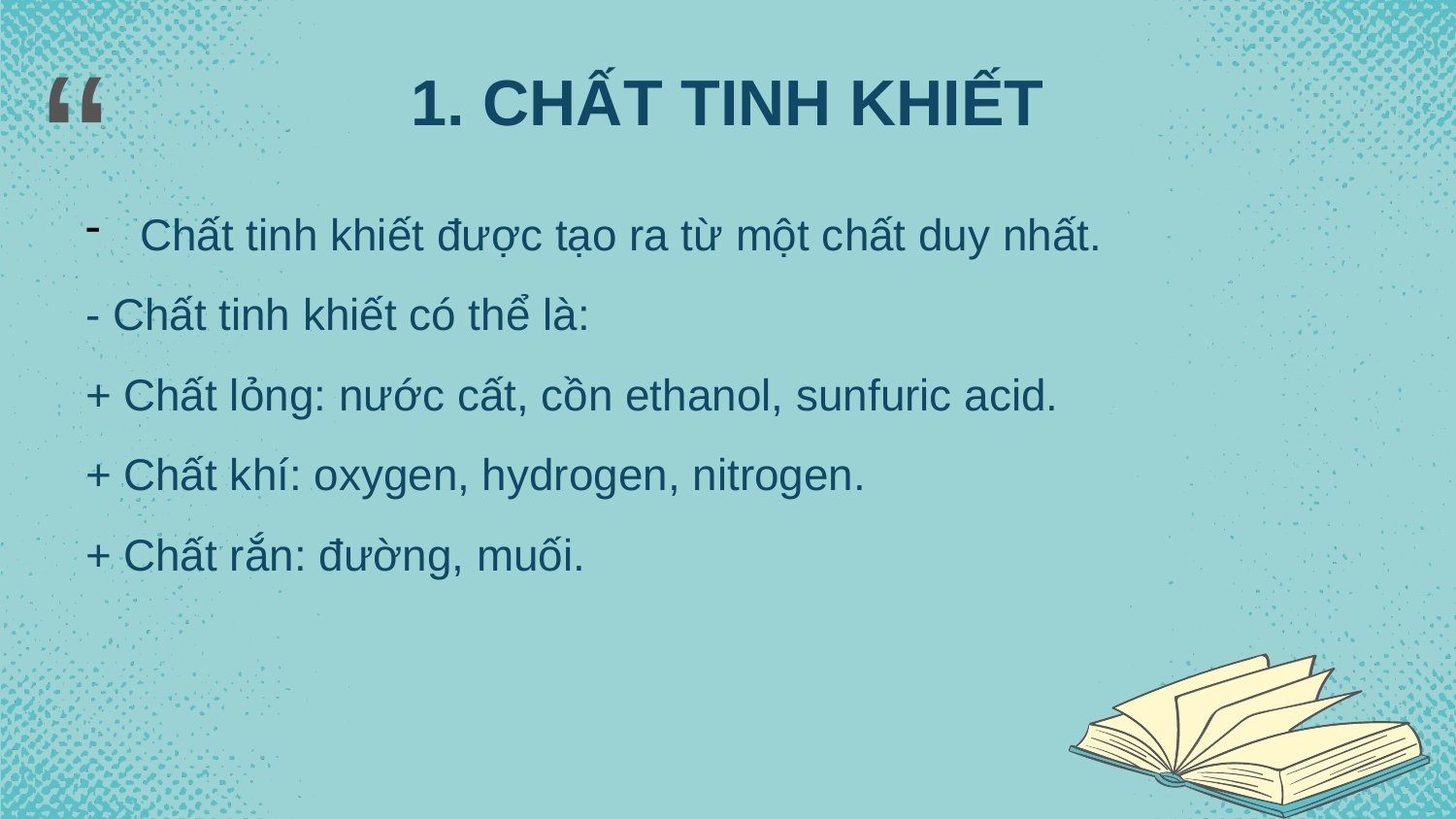

# “
1. CHẤT TINH KHIẾT
Chất tinh khiết được tạo ra từ một chất duy nhất.
- Chất tinh khiết có thể là:
+ Chất lỏng: nước cất, cồn ethanol, sunfuric acid.
+ Chất khí: oxygen, hydrogen, nitrogen.
+ Chất rắn: đường, muối.